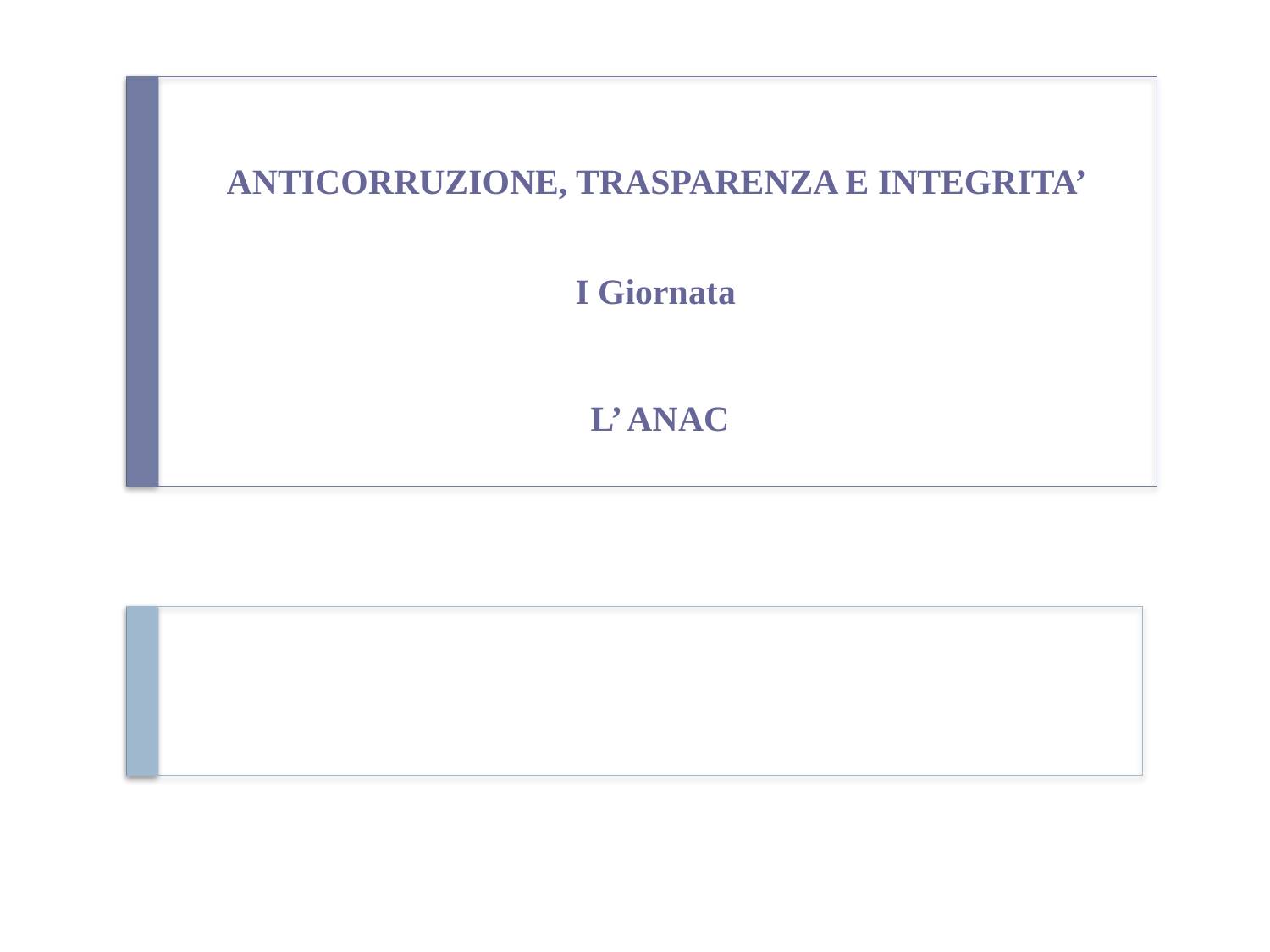

ANTICORRUZIONE, TRASPARENZA E INTEGRITA’

I Giornata

L’ ANAC